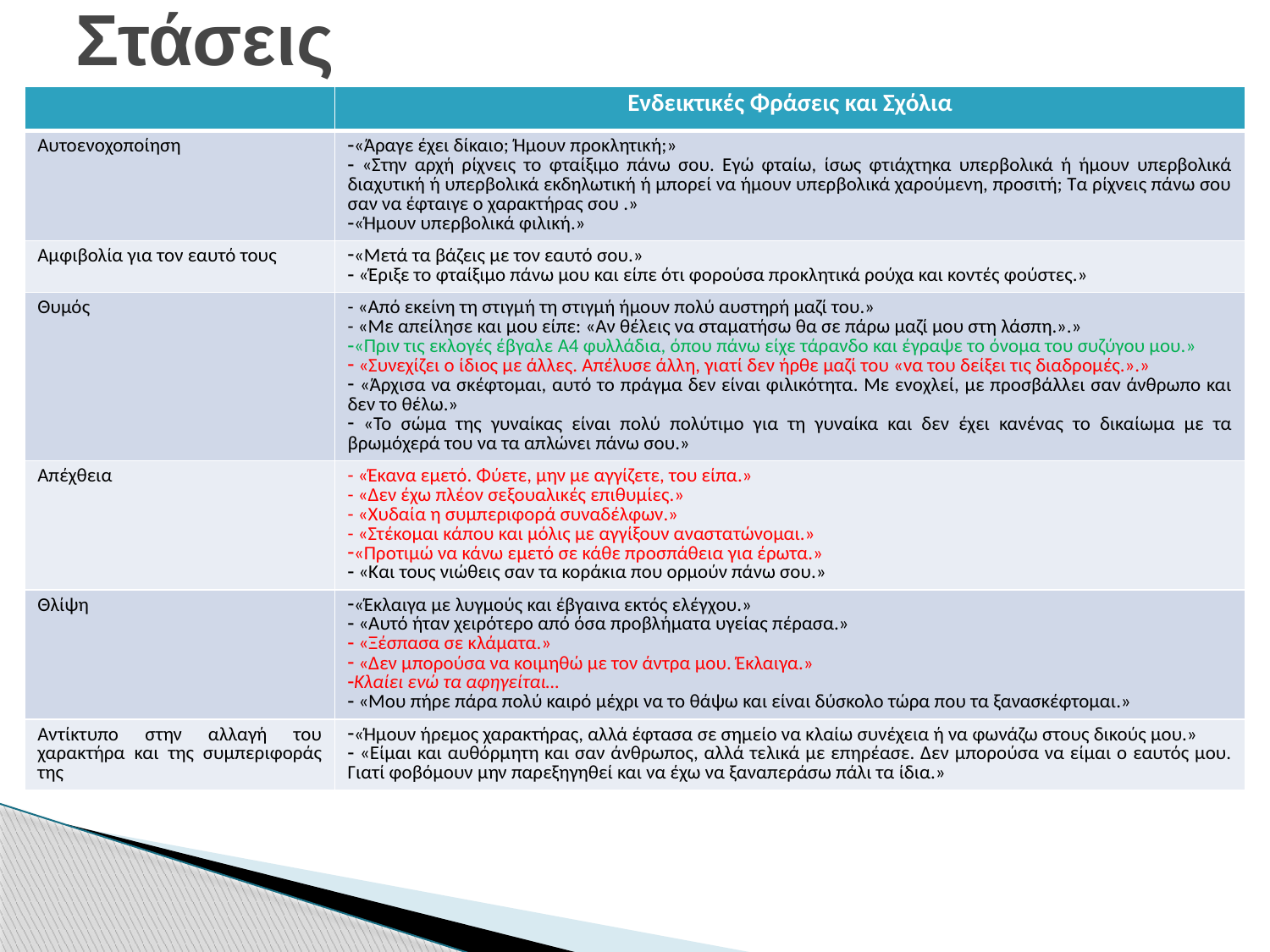

# Στάσεις
|  | Ενδεικτικές Φράσεις και Σχόλια |
| --- | --- |
| Αυτοενοχοποίηση | «Άραγε έχει δίκαιο; Ήμουν προκλητική;» «Στην αρχή ρίχνεις το φταίξιμο πάνω σου. Εγώ φταίω, ίσως φτιάχτηκα υπερβολικά ή ήμουν υπερβολικά διαχυτική ή υπερβολικά εκδηλωτική ή μπορεί να ήμουν υπερβολικά χαρούμενη, προσιτή; Τα ρίχνεις πάνω σου σαν να έφταιγε ο χαρακτήρας σου .» «Ήμουν υπερβολικά φιλική.» |
| Αμφιβολία για τον εαυτό τους | «Μετά τα βάζεις με τον εαυτό σου.» «Έριξε το φταίξιμο πάνω μου και είπε ότι φορούσα προκλητικά ρούχα και κοντές φούστες.» |
| Θυμός | - «Από εκείνη τη στιγμή τη στιγμή ήμουν πολύ αυστηρή μαζί του.» - «Με απείλησε και μου είπε: «Αν θέλεις να σταματήσω θα σε πάρω μαζί μου στη λάσπη.».» «Πριν τις εκλογές έβγαλε Α4 φυλλάδια, όπου πάνω είχε τάρανδο και έγραψε το όνομα του συζύγου μου.» «Συνεχίζει ο ίδιος με άλλες. Απέλυσε άλλη, γιατί δεν ήρθε μαζί του «να του δείξει τις διαδρομές.».» «Άρχισα να σκέφτομαι, αυτό το πράγμα δεν είναι φιλικότητα. Με ενοχλεί, με προσβάλλει σαν άνθρωπο και δεν το θέλω.» «Το σώμα της γυναίκας είναι πολύ πολύτιμο για τη γυναίκα και δεν έχει κανένας το δικαίωμα με τα βρωμόχερά του να τα απλώνει πάνω σου.» |
| Απέχθεια | - «Έκανα εμετό. Φύετε, μην με αγγίζετε, του είπα.» - «Δεν έχω πλέον σεξουαλικές επιθυμίες.» - «Χυδαία η συμπεριφορά συναδέλφων.» - «Στέκομαι κάπου και μόλις με αγγίξουν αναστατώνομαι.» «Προτιμώ να κάνω εμετό σε κάθε προσπάθεια για έρωτα.» «Και τους νιώθεις σαν τα κοράκια που ορμούν πάνω σου.» |
| Θλίψη | «Έκλαιγα με λυγμούς και έβγαινα εκτός ελέγχου.» «Αυτό ήταν χειρότερο από όσα προβλήματα υγείας πέρασα.» «Ξέσπασα σε κλάματα.» «Δεν μπορούσα να κοιμηθώ με τον άντρα μου. Έκλαιγα.» Κλαίει ενώ τα αφηγείται… «Μου πήρε πάρα πολύ καιρό μέχρι να το θάψω και είναι δύσκολο τώρα που τα ξανασκέφτομαι.» |
| Αντίκτυπο στην αλλαγή του χαρακτήρα και της συμπεριφοράς της | «Ήμουν ήρεμος χαρακτήρας, αλλά έφτασα σε σημείο να κλαίω συνέχεια ή να φωνάζω στους δικούς μου.» «Είμαι και αυθόρμητη και σαν άνθρωπος, αλλά τελικά με επηρέασε. Δεν μπορούσα να είμαι ο εαυτός μου. Γιατί φοβόμουν μην παρεξηγηθεί και να έχω να ξαναπεράσω πάλι τα ίδια.» |